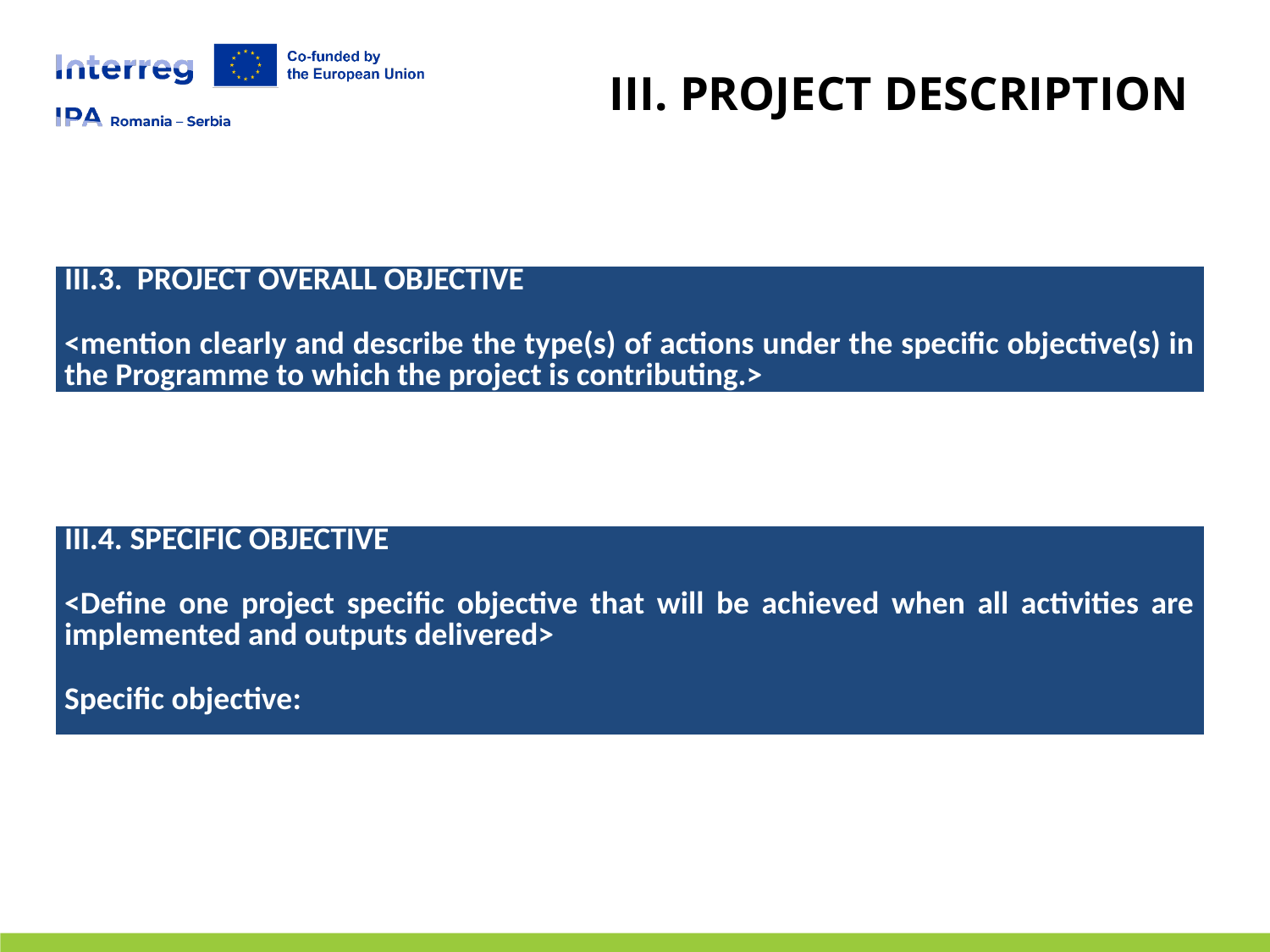

# III. PROJECT DESCRIPTION
| III.3. PROJECT OVERALL OBJECTIVE   <mention clearly and describe the type(s) of actions under the specific objective(s) in the Programme to which the project is contributing.> |
| --- |
| III.4. SPECIFIC OBJECTIVE   <Define one project specific objective that will be achieved when all activities are implemented and outputs delivered>   Specific objective: |
| --- |